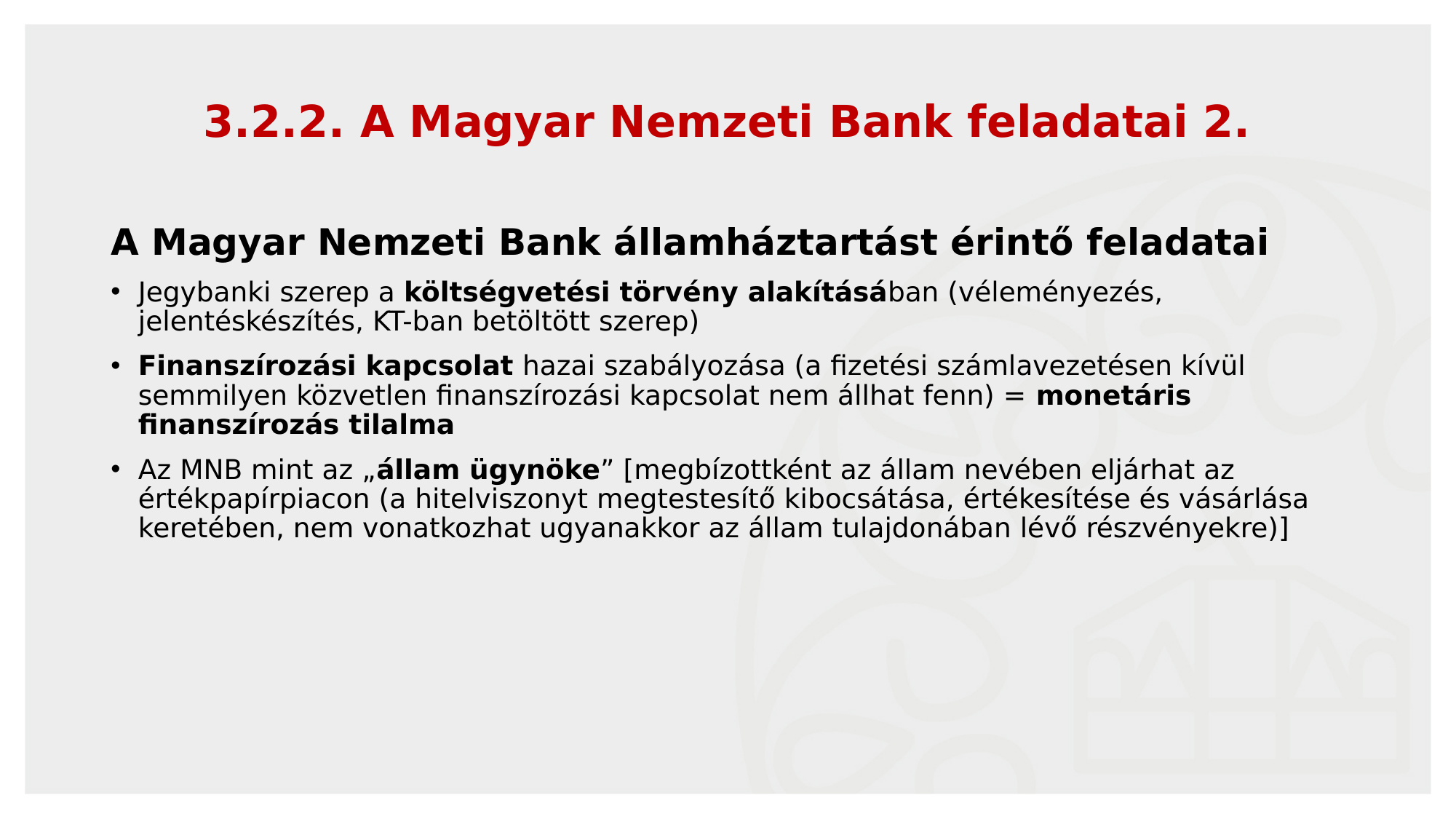

45
# 3.2.2. A Magyar Nemzeti Bank feladatai 2.
A Magyar Nemzeti Bank államháztartást érintő feladatai
Jegybanki szerep a költségvetési törvény alakításában (véleményezés, jelentéskészítés, KT-ban betöltött szerep)
Finanszírozási kapcsolat hazai szabályozása (a fizetési számlavezetésen kívül semmilyen közvetlen finanszírozási kapcsolat nem állhat fenn) = monetáris finanszírozás tilalma
Az MNB mint az „állam ügynöke” [megbízottként az állam nevében eljárhat az értékpapírpiacon (a hitelviszonyt megtestesítő kibocsátása, értékesítése és vásárlása keretében, nem vonatkozhat ugyanakkor az állam tulajdonában lévő részvényekre)]